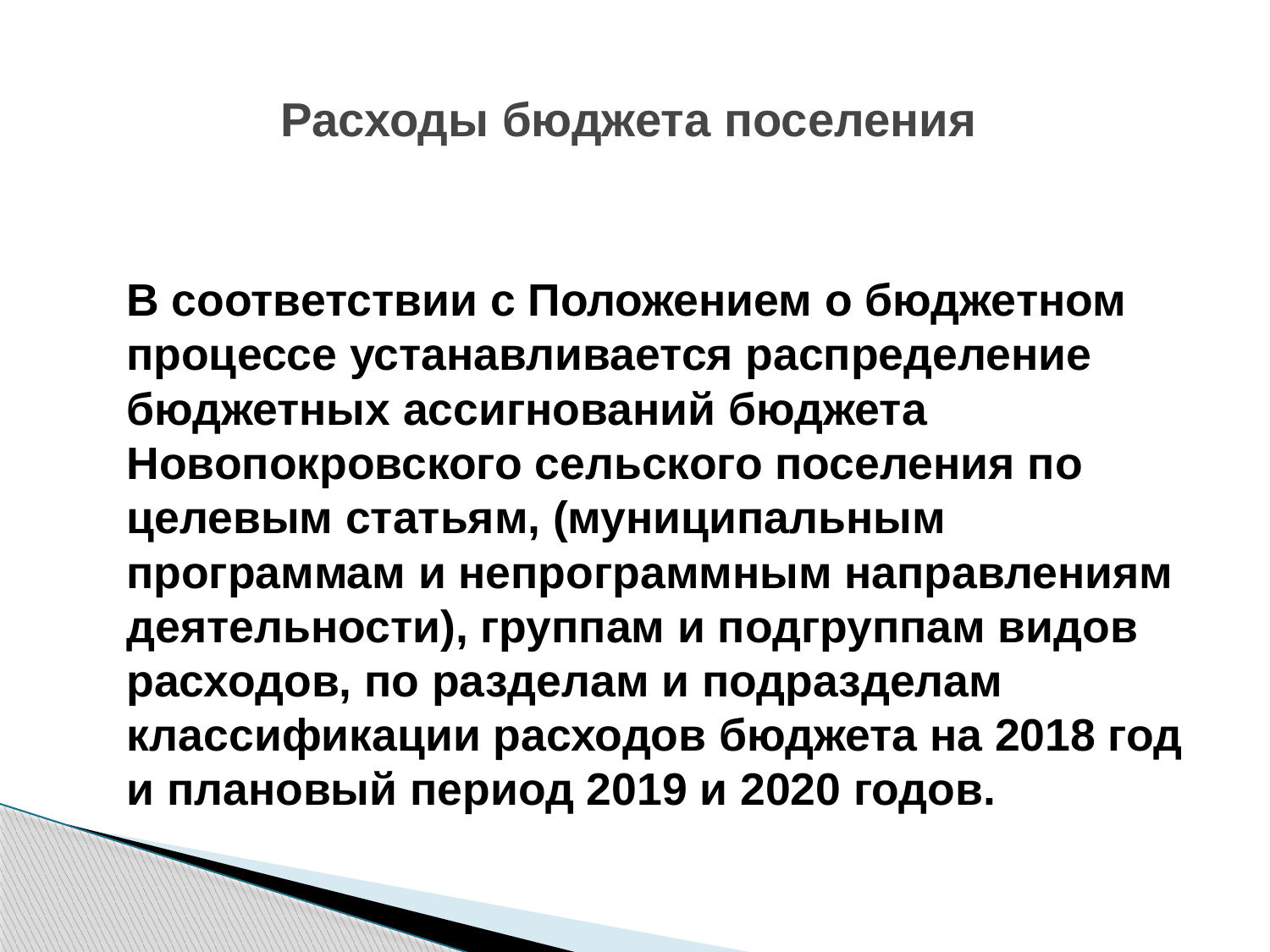

# Расходы бюджета поселения

		В соответствии с Положением о бюджетном процессе устанавливается распределение бюджетных ассигнований бюджета Новопокровского сельского поселения по целевым статьям, (муниципальным программам и непрограммным направлениям деятельности), группам и подгруппам видов расходов, по разделам и подразделам классификации расходов бюджета на 2018 год и плановый период 2019 и 2020 годов.